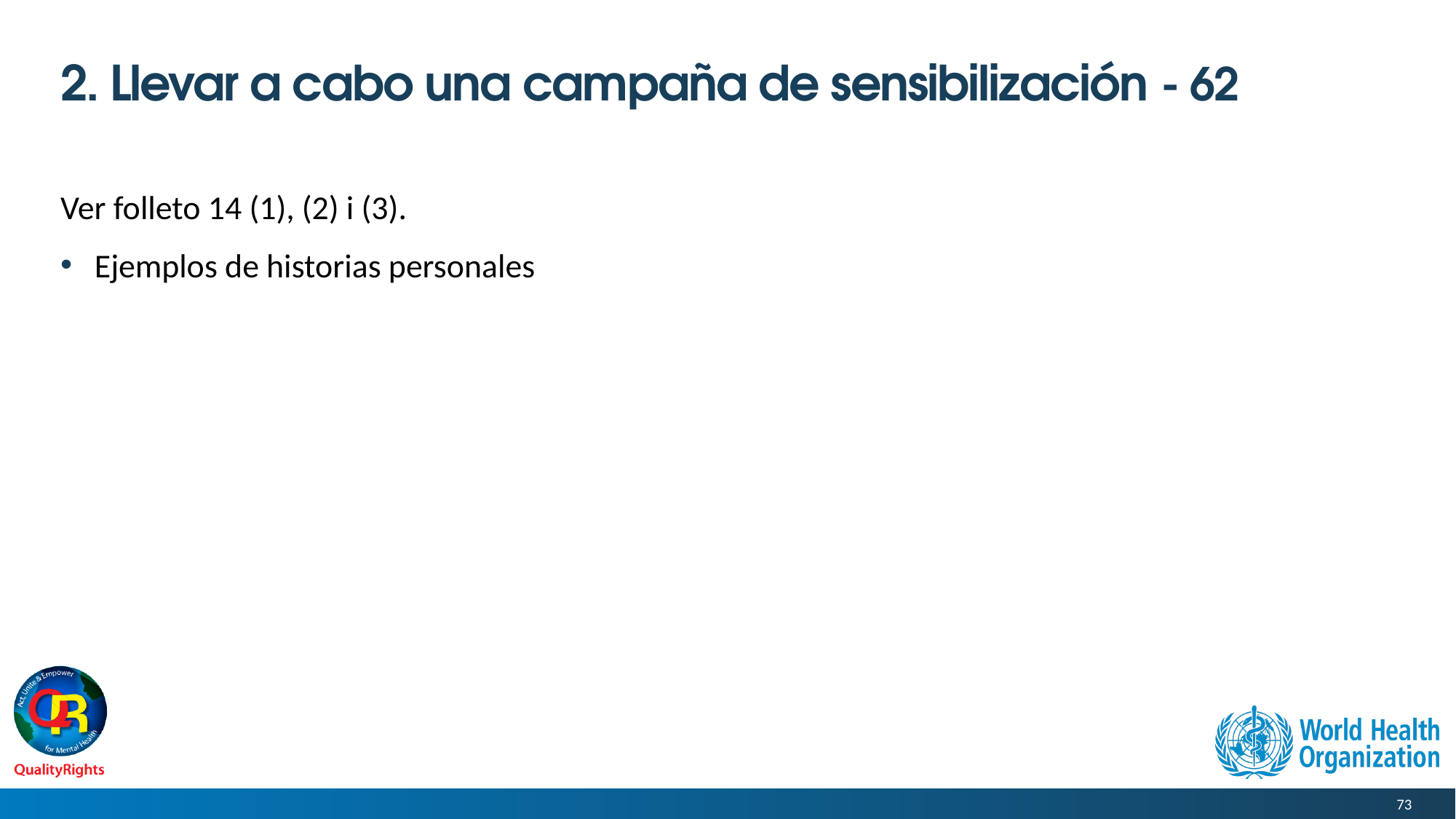

# 2. Llevar a cabo una campaña de sensibilización - 62
Ver folleto 14 (1), (2) i (3).
Ejemplos de historias personales